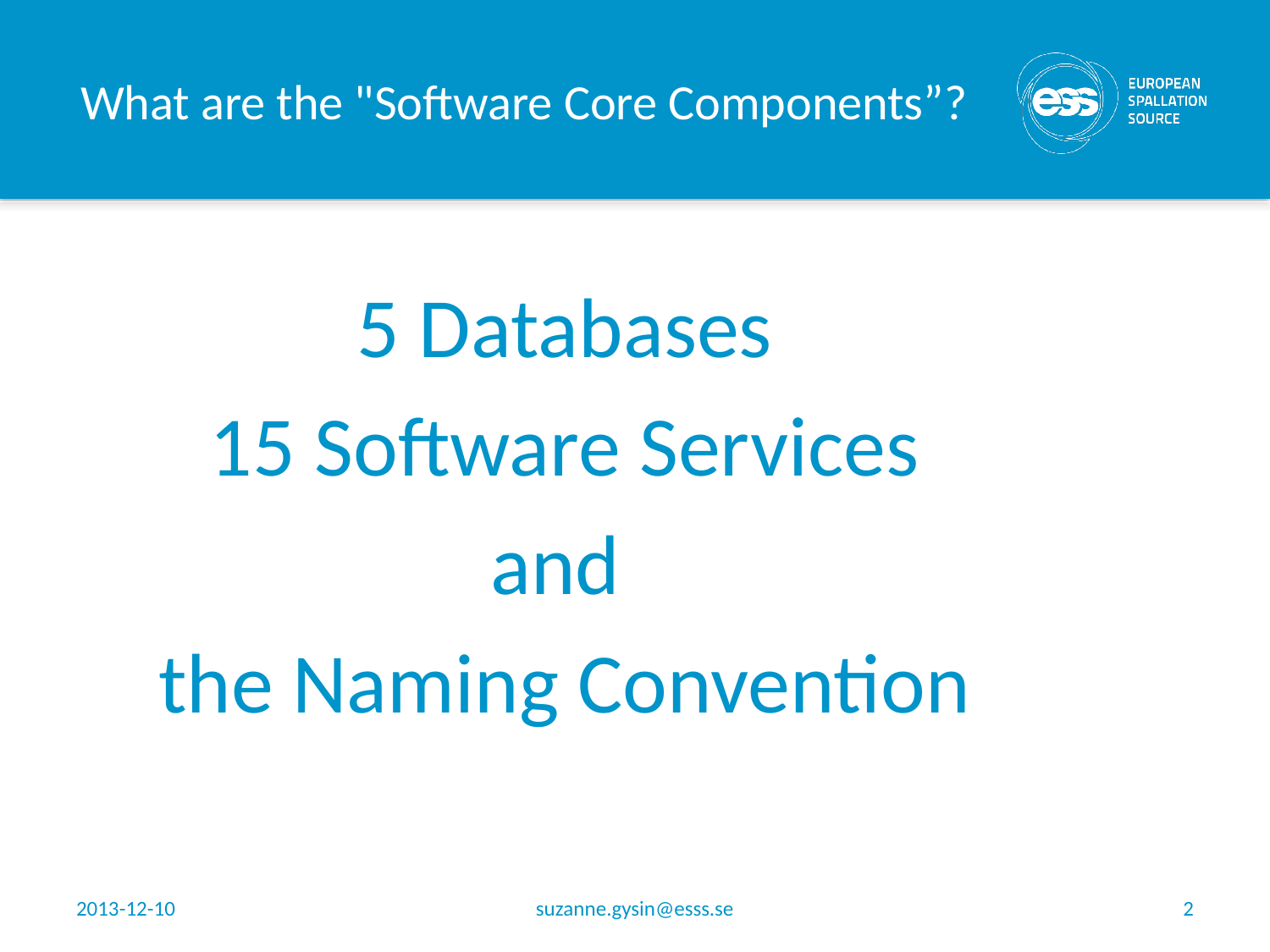

# What are the "Software Core Components”?
5 Databases
15 Software Services
and
the Naming Convention

2013-12-10
suzanne.gysin@esss.se
2